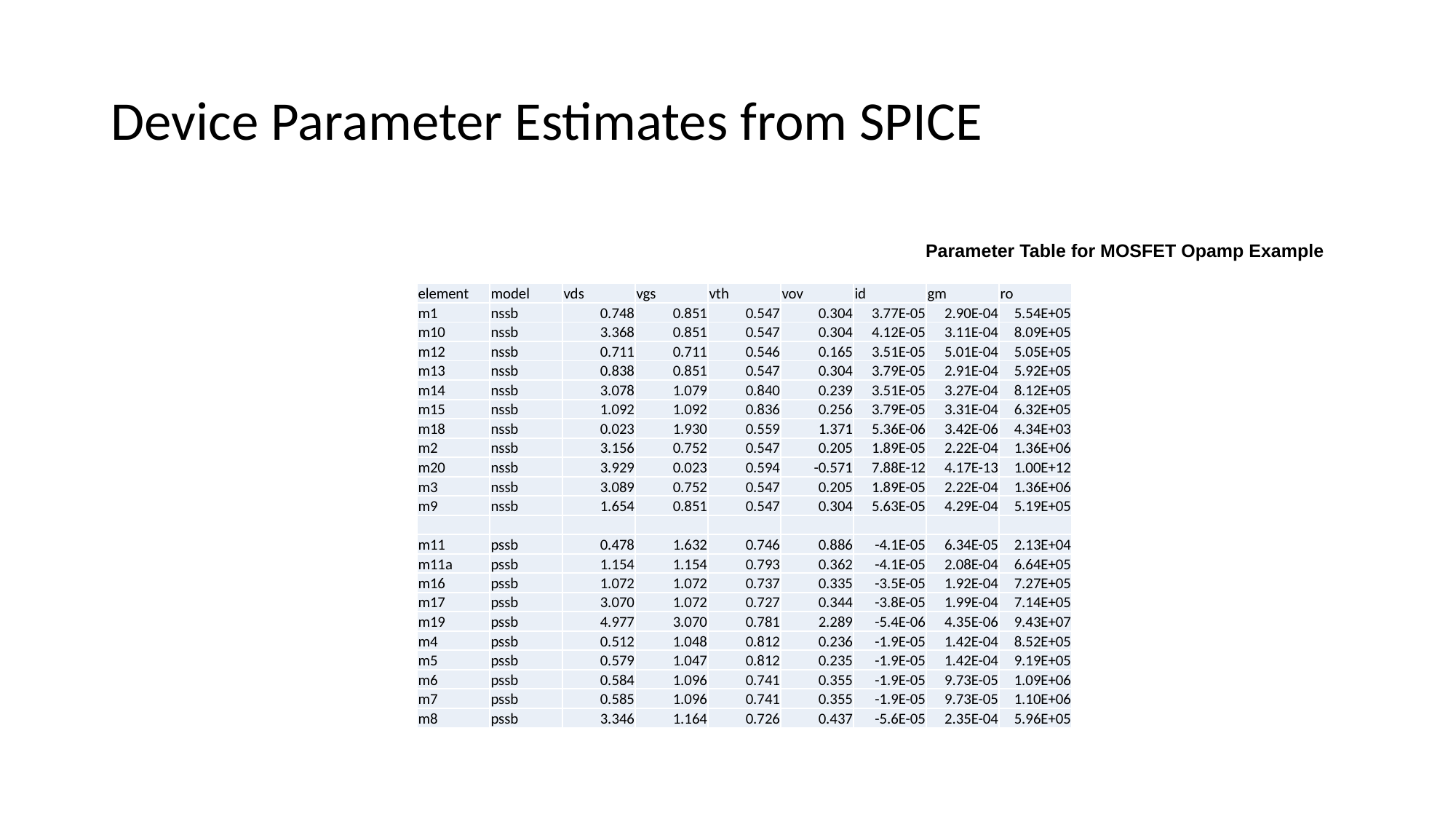

# Device Parameter Estimates from SPICE
Parameter Table for MOSFET Opamp Example

| element | model | vds | vgs | vth | vov | id | gm | ro |
| --- | --- | --- | --- | --- | --- | --- | --- | --- |
| m1 | nssb | 0.748 | 0.851 | 0.547 | 0.304 | 3.77E-05 | 2.90E-04 | 5.54E+05 |
| m10 | nssb | 3.368 | 0.851 | 0.547 | 0.304 | 4.12E-05 | 3.11E-04 | 8.09E+05 |
| m12 | nssb | 0.711 | 0.711 | 0.546 | 0.165 | 3.51E-05 | 5.01E-04 | 5.05E+05 |
| m13 | nssb | 0.838 | 0.851 | 0.547 | 0.304 | 3.79E-05 | 2.91E-04 | 5.92E+05 |
| m14 | nssb | 3.078 | 1.079 | 0.840 | 0.239 | 3.51E-05 | 3.27E-04 | 8.12E+05 |
| m15 | nssb | 1.092 | 1.092 | 0.836 | 0.256 | 3.79E-05 | 3.31E-04 | 6.32E+05 |
| m18 | nssb | 0.023 | 1.930 | 0.559 | 1.371 | 5.36E-06 | 3.42E-06 | 4.34E+03 |
| m2 | nssb | 3.156 | 0.752 | 0.547 | 0.205 | 1.89E-05 | 2.22E-04 | 1.36E+06 |
| m20 | nssb | 3.929 | 0.023 | 0.594 | -0.571 | 7.88E-12 | 4.17E-13 | 1.00E+12 |
| m3 | nssb | 3.089 | 0.752 | 0.547 | 0.205 | 1.89E-05 | 2.22E-04 | 1.36E+06 |
| m9 | nssb | 1.654 | 0.851 | 0.547 | 0.304 | 5.63E-05 | 4.29E-04 | 5.19E+05 |
|  |  |  |  |  |  |  |  |  |
| m11 | pssb | 0.478 | 1.632 | 0.746 | 0.886 | -4.1E-05 | 6.34E-05 | 2.13E+04 |
| m11a | pssb | 1.154 | 1.154 | 0.793 | 0.362 | -4.1E-05 | 2.08E-04 | 6.64E+05 |
| m16 | pssb | 1.072 | 1.072 | 0.737 | 0.335 | -3.5E-05 | 1.92E-04 | 7.27E+05 |
| m17 | pssb | 3.070 | 1.072 | 0.727 | 0.344 | -3.8E-05 | 1.99E-04 | 7.14E+05 |
| m19 | pssb | 4.977 | 3.070 | 0.781 | 2.289 | -5.4E-06 | 4.35E-06 | 9.43E+07 |
| m4 | pssb | 0.512 | 1.048 | 0.812 | 0.236 | -1.9E-05 | 1.42E-04 | 8.52E+05 |
| m5 | pssb | 0.579 | 1.047 | 0.812 | 0.235 | -1.9E-05 | 1.42E-04 | 9.19E+05 |
| m6 | pssb | 0.584 | 1.096 | 0.741 | 0.355 | -1.9E-05 | 9.73E-05 | 1.09E+06 |
| m7 | pssb | 0.585 | 1.096 | 0.741 | 0.355 | -1.9E-05 | 9.73E-05 | 1.10E+06 |
| m8 | pssb | 3.346 | 1.164 | 0.726 | 0.437 | -5.6E-05 | 2.35E-04 | 5.96E+05 |